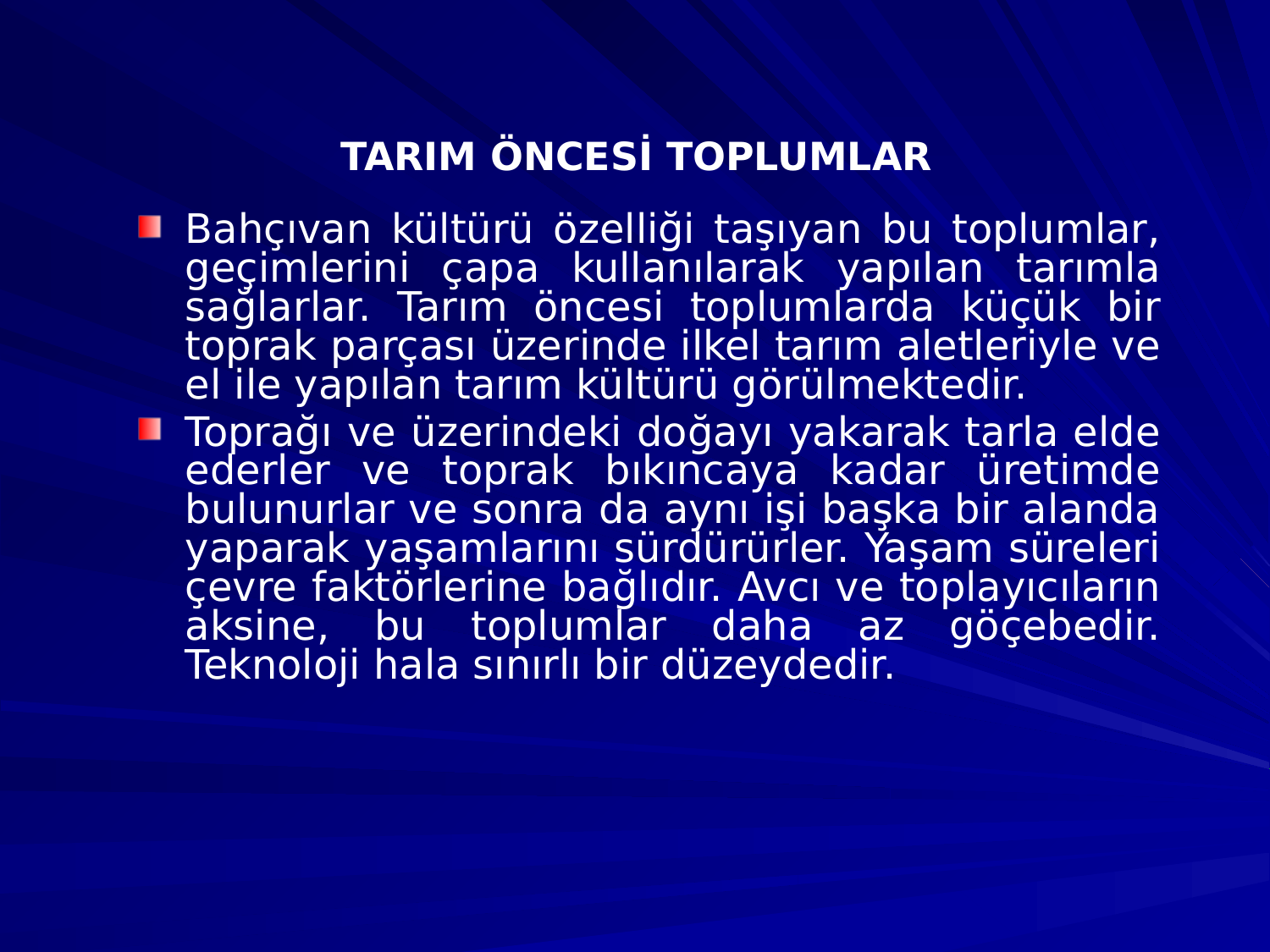

# TARIM ÖNCESİ TOPLUMLAR
Bahçıvan kültürü özelliği taşıyan bu toplumlar, geçimlerini çapa kullanılarak yapılan tarımla sağlarlar. Tarım öncesi toplumlarda küçük bir toprak parçası üzerinde ilkel tarım aletleriyle ve el ile yapılan tarım kültürü görülmektedir.
Toprağı ve üzerindeki doğayı yakarak tarla elde ederler ve toprak bıkıncaya kadar üretimde bulunurlar ve sonra da aynı işi başka bir alanda yaparak yaşamlarını sürdürürler. Yaşam süreleri çevre faktörlerine bağlıdır. Avcı ve toplayıcıların aksine, bu toplumlar daha az göçebedir. Teknoloji hala sınırlı bir düzeydedir.